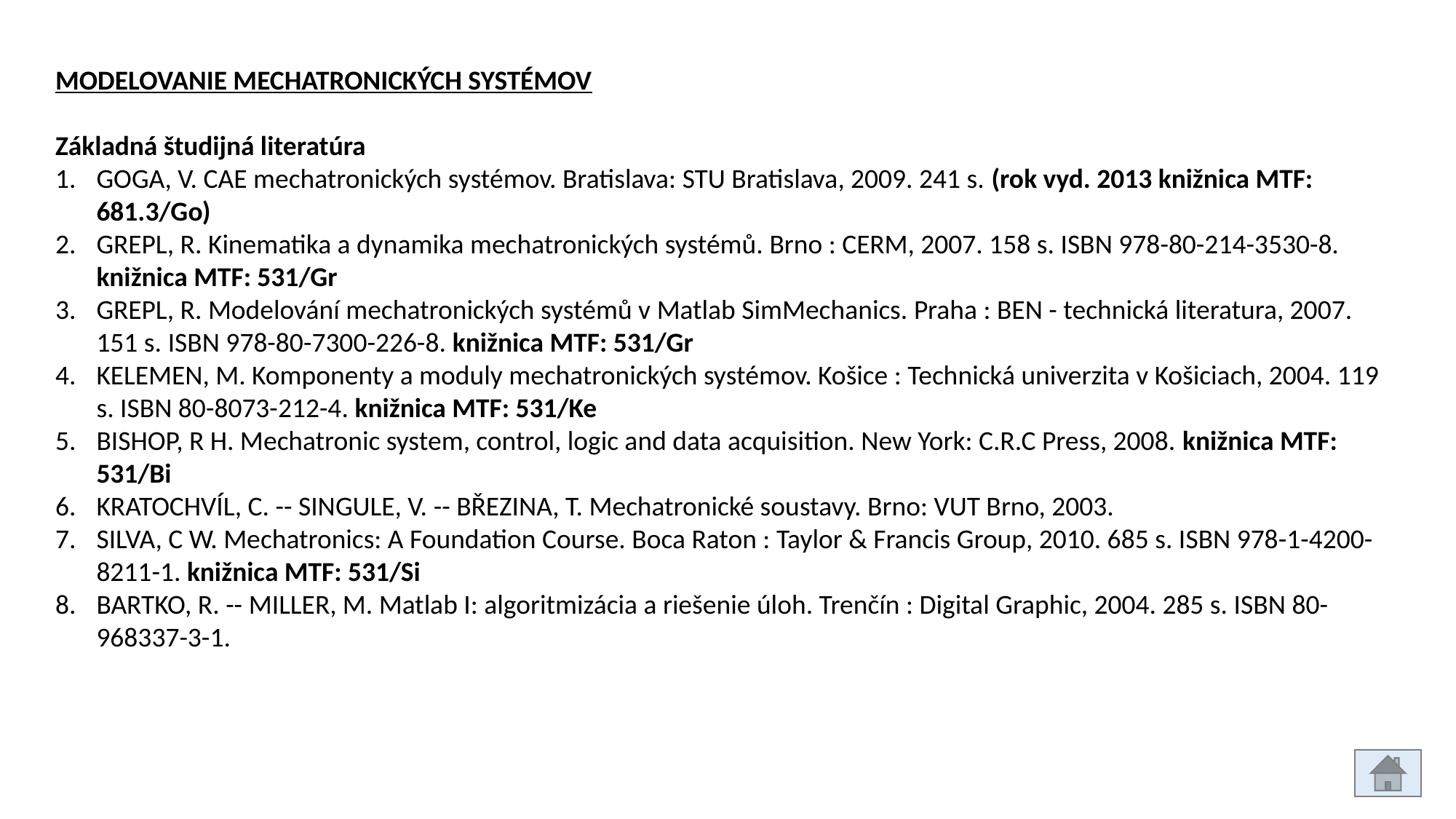

MODELOVANIE MECHATRONICKÝCH SYSTÉMOV

Základná študijná literatúra
GOGA, V. CAE mechatronických systémov. Bratislava: STU Bratislava, 2009. 241 s. (rok vyd. 2013 knižnica MTF: 681.3/Go)
GREPL, R. Kinematika a dynamika mechatronických systémů. Brno : CERM, 2007. 158 s. ISBN 978-80-214-3530-8. knižnica MTF: 531/Gr
GREPL, R. Modelování mechatronických systémů v Matlab SimMechanics. Praha : BEN - technická literatura, 2007. 151 s. ISBN 978-80-7300-226-8. knižnica MTF: 531/Gr
KELEMEN, M. Komponenty a moduly mechatronických systémov. Košice : Technická univerzita v Košiciach, 2004. 119 s. ISBN 80-8073-212-4. knižnica MTF: 531/Ke
BISHOP, R H. Mechatronic system, control, logic and data acquisition. New York: C.R.C Press, 2008. knižnica MTF: 531/Bi
KRATOCHVÍL, C. -- SINGULE, V. -- BŘEZINA, T. Mechatronické soustavy. Brno: VUT Brno, 2003.
SILVA, C W. Mechatronics: A Foundation Course. Boca Raton : Taylor & Francis Group, 2010. 685 s. ISBN 978-1-4200-8211-1. knižnica MTF: 531/Si
BARTKO, R. -- MILLER, M. Matlab I: algoritmizácia a riešenie úloh. Trenčín : Digital Graphic, 2004. 285 s. ISBN 80-968337-3-1.